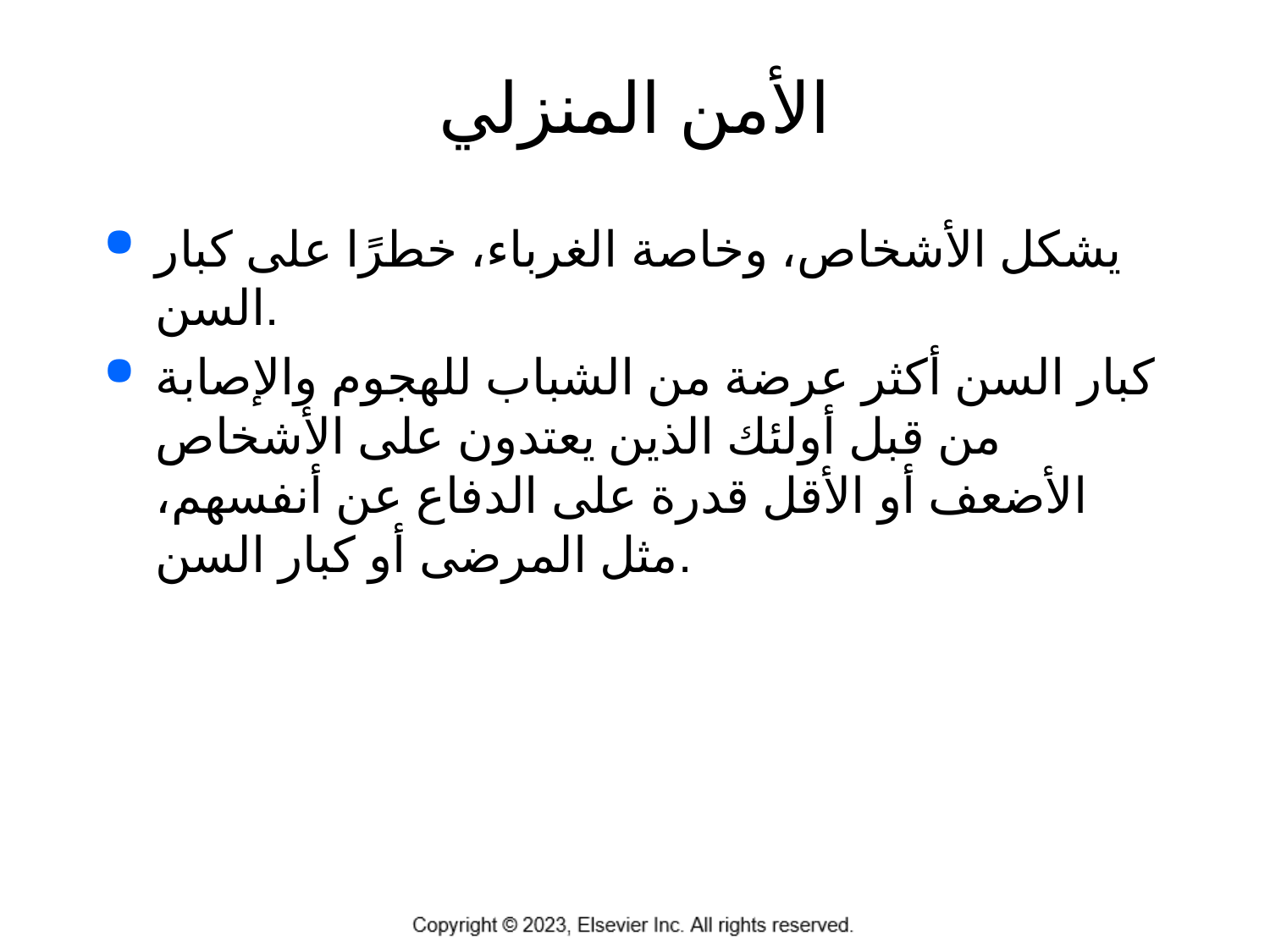

# الأمن المنزلي
يشكل الأشخاص، وخاصة الغرباء، خطرًا على كبار السن.
كبار السن أكثر عرضة من الشباب للهجوم والإصابة من قبل أولئك الذين يعتدون على الأشخاص الأضعف أو الأقل قدرة على الدفاع عن أنفسهم، مثل المرضى أو كبار السن.